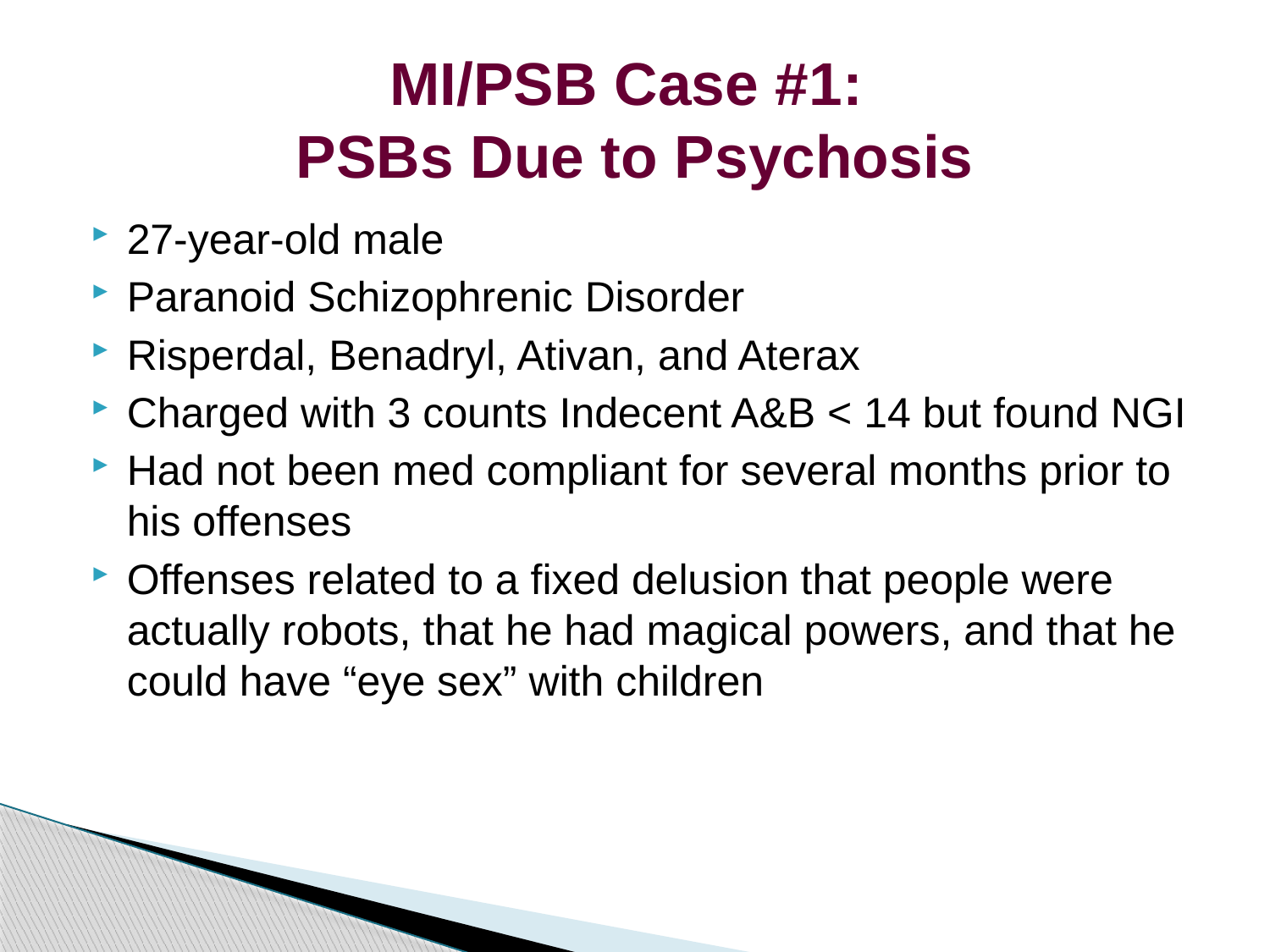

# MI/PSB Case #1: PSBs Due to Psychosis
27-year-old male
Paranoid Schizophrenic Disorder
Risperdal, Benadryl, Ativan, and Aterax
Charged with 3 counts Indecent A&B < 14 but found NGI
Had not been med compliant for several months prior to his offenses
Offenses related to a fixed delusion that people were actually robots, that he had magical powers, and that he could have “eye sex” with children